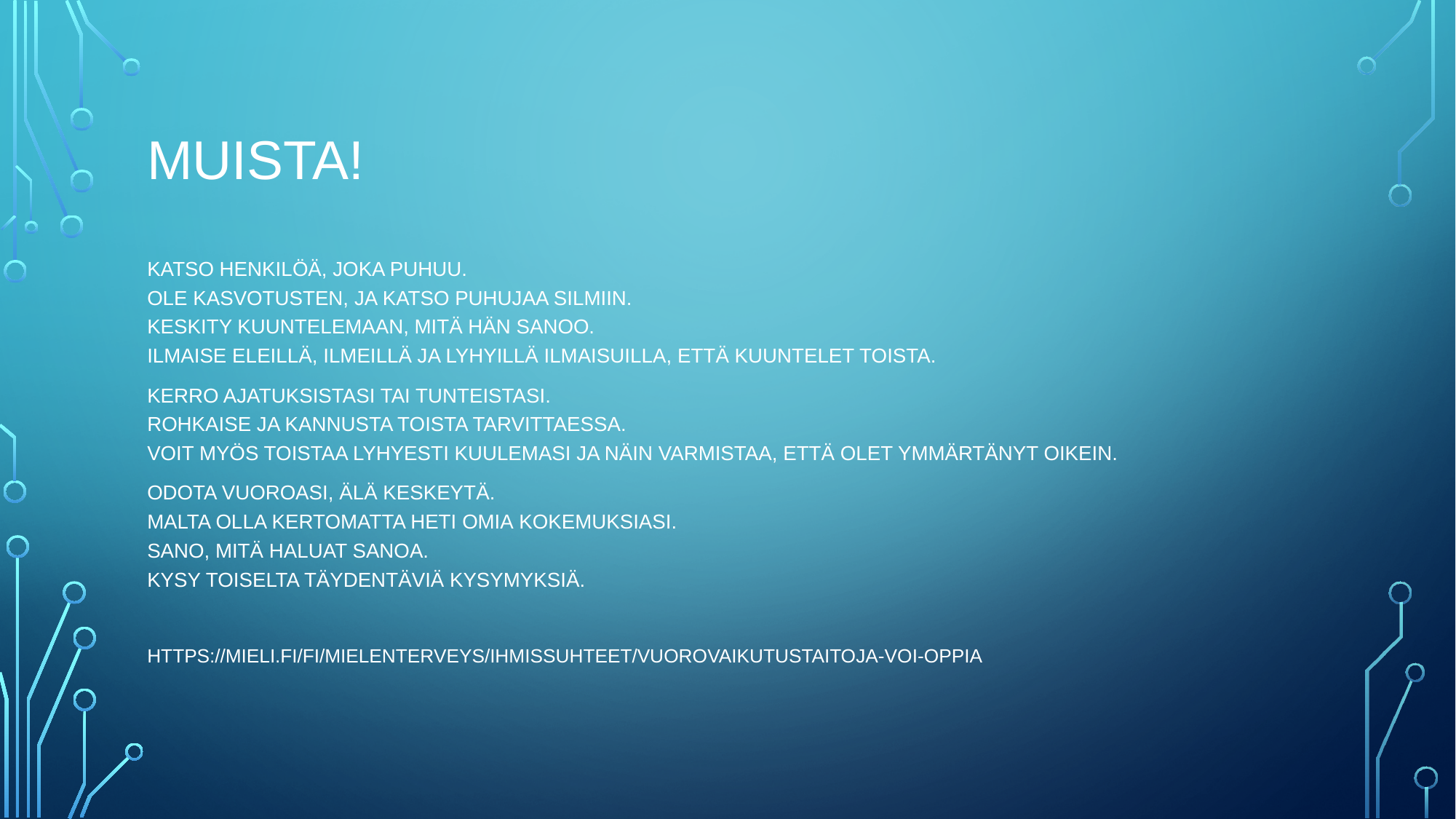

# Muista!
KATSO HENKILÖÄ, JOKA PUHUU.
OLE KASVOTUSTEN, JA KATSO PUHUJAA SILMIIN.
KESKITY KUUNTELEMAAN, MITÄ HÄN SANOO.
ILMAISE ELEILLÄ, ILMEILLÄ JA LYHYILLÄ ILMAISUILLA, ETTÄ KUUNTELET TOISTA.
KERRO AJATUKSISTASI TAI TUNTEISTASI.
ROHKAISE JA KANNUSTA TOISTA TARVITTAESSA.
VOIT MYÖS TOISTAA LYHYESTI KUULEMASI JA NÄIN VARMISTAA, ETTÄ OLET YMMÄRTÄNYT OIKEIN.
ODOTA VUOROASI, ÄLÄ KESKEYTÄ.
MALTA OLLA KERTOMATTA HETI OMIA KOKEMUKSIASI.
SANO, MITÄ HALUAT SANOA.
KYSY TOISELTA TÄYDENTÄVIÄ KYSYMYKSIÄ.

https://mieli.fi/fi/mielenterveys/ihmissuhteet/vuorovaikutustaitoja-voi-oppia